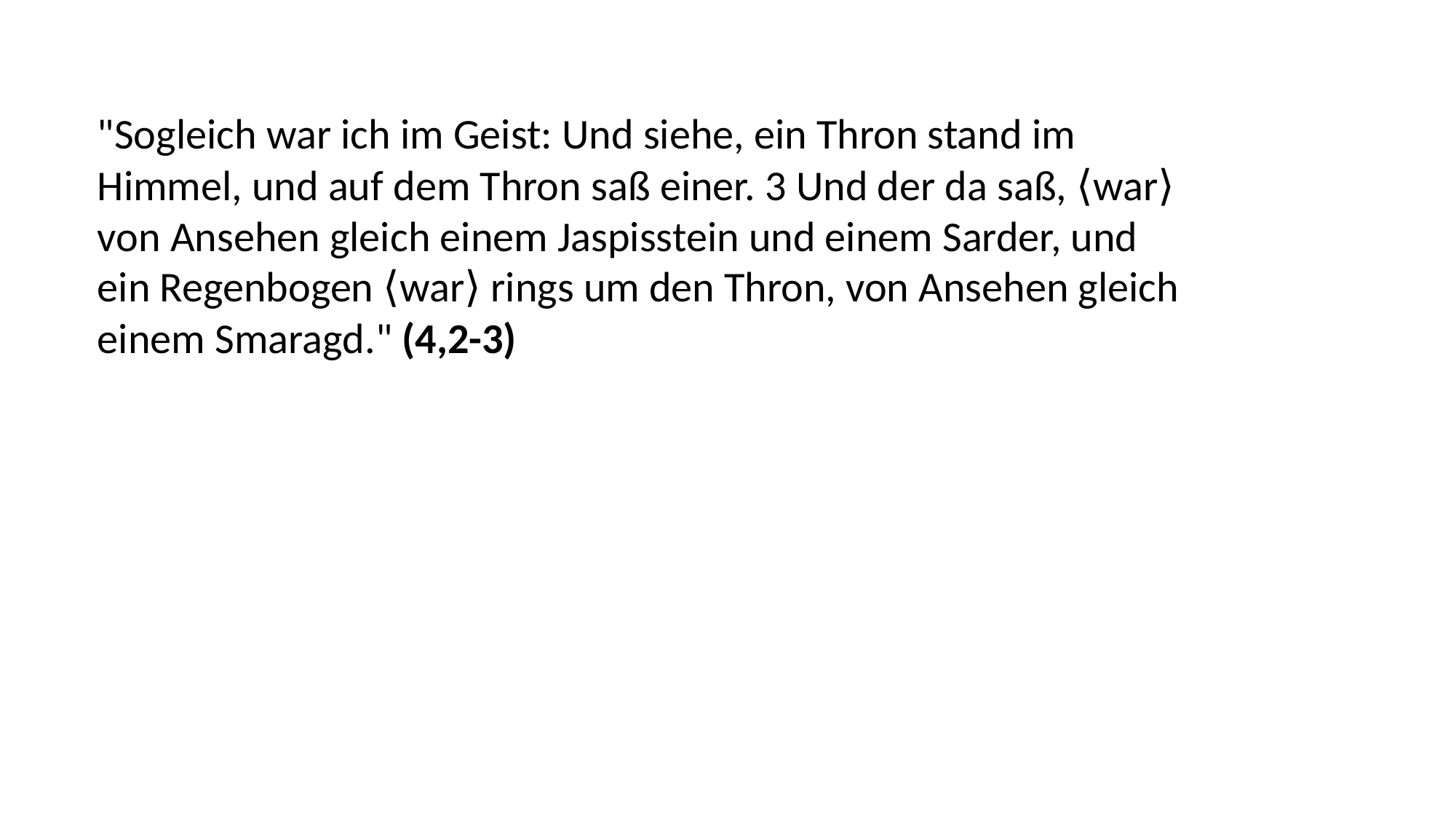

"Sogleich war ich im Geist: Und siehe, ein Thron stand im Himmel, und auf dem Thron saß einer. 3 Und der da saß, ⟨war⟩ von Ansehen gleich einem Jaspisstein und einem Sarder, und ein Regenbogen ⟨war⟩ rings um den Thron, von Ansehen gleich einem Smaragd." (4,2-3)